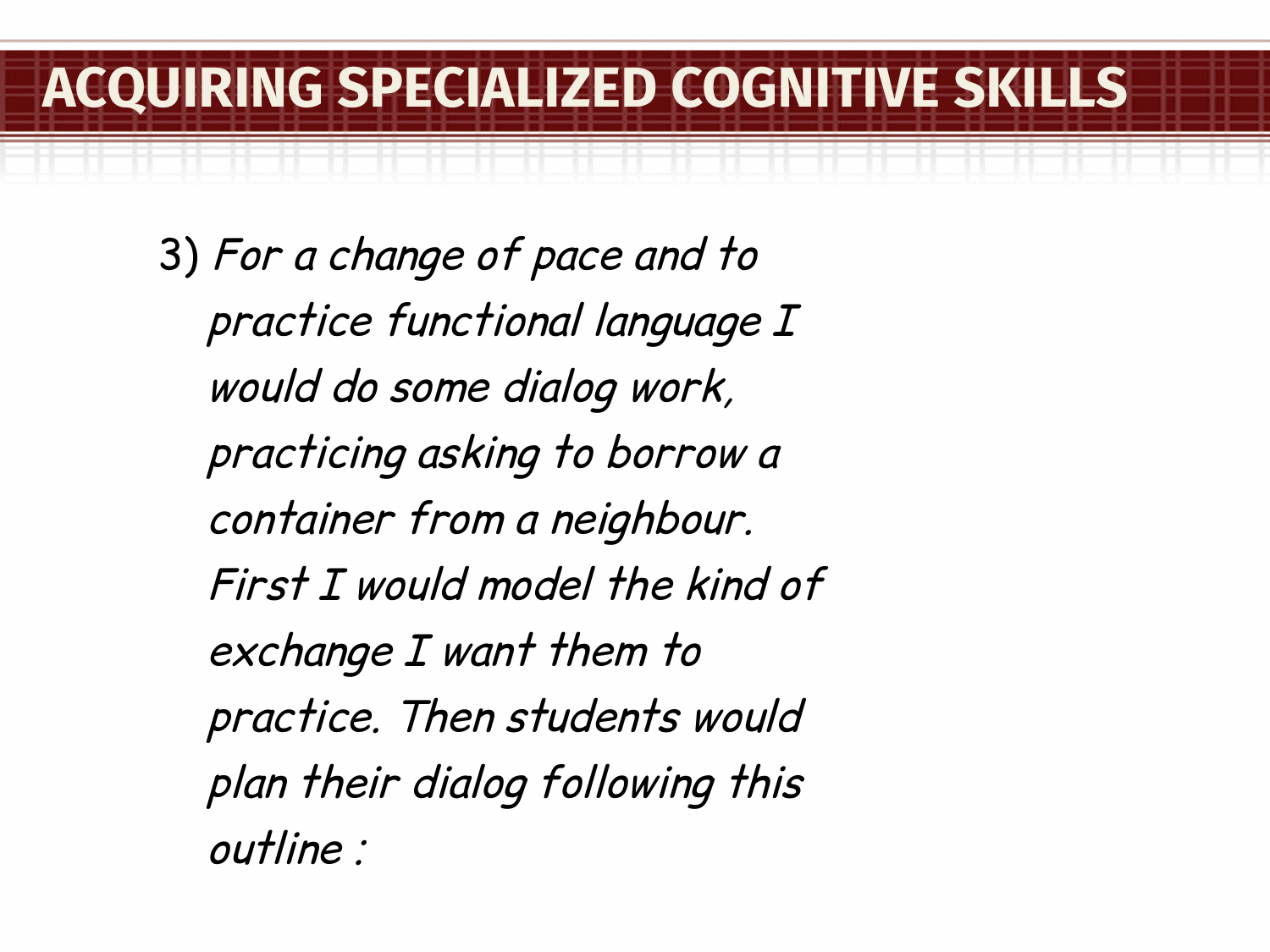

# Acquiring Specialized Cognitive Skills
3) For a change of pace and to practice functional language I would do some dialog work, practicing asking to borrow a container from a neighbour.
First I would model the kind of exchange I want them to practice. Then students would plan their dialog following this outline :